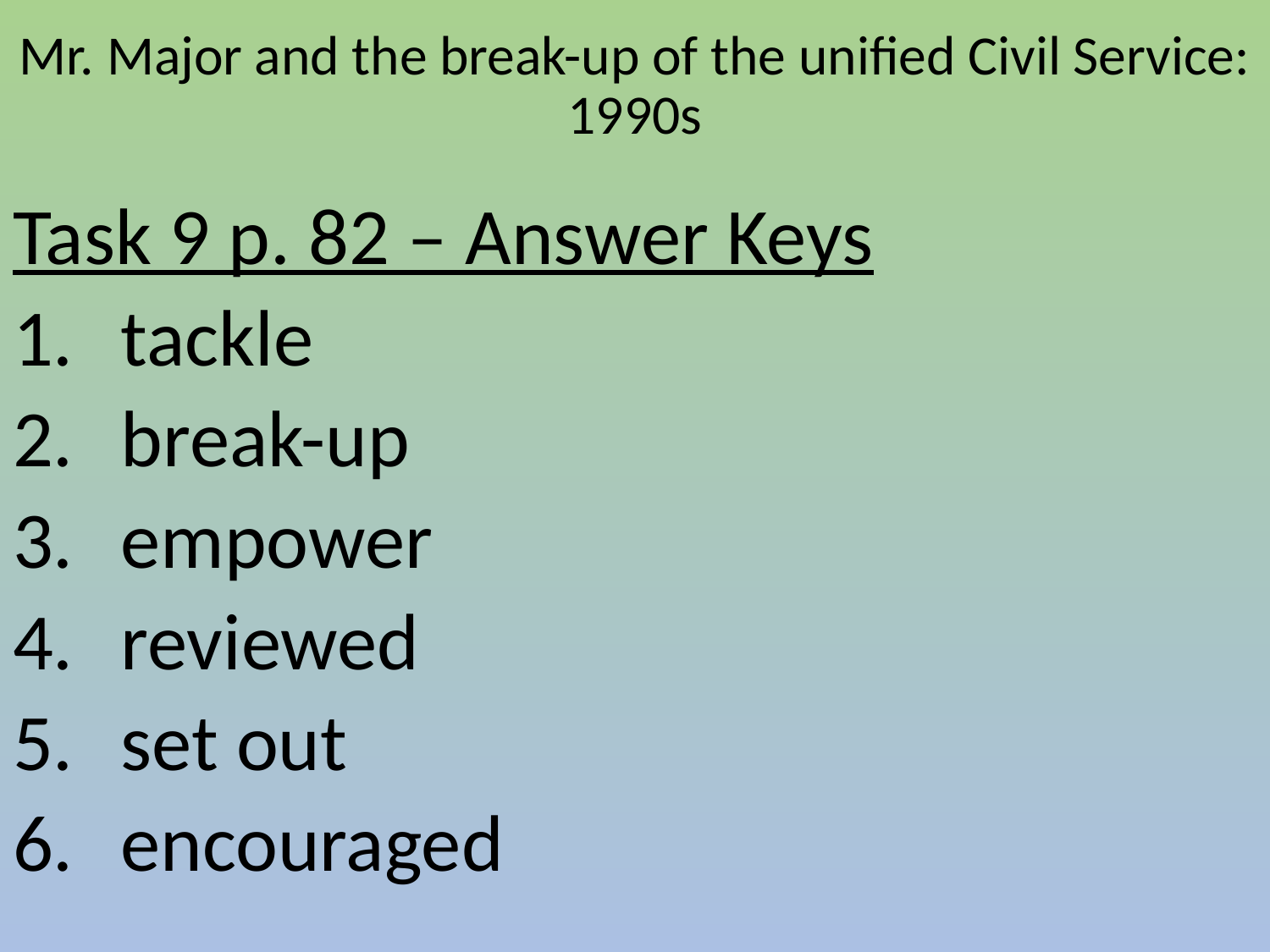

Mr. Major and the break-up of the unified Civil Service: 1990s
Task 9 p. 82 – Answer Keys
tackle
break-up
empower
reviewed
set out
encouraged